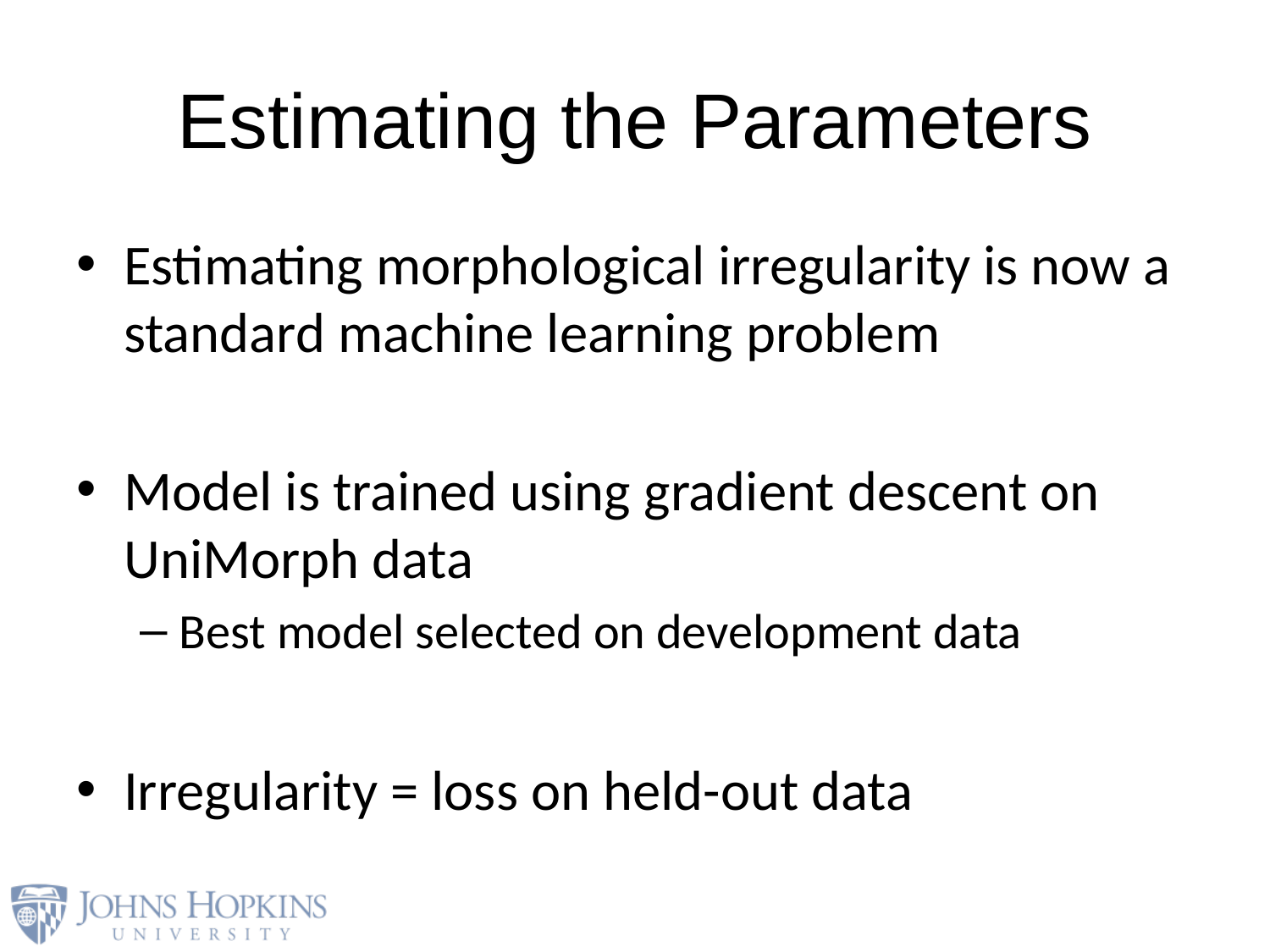

# Estimating the Parameters
Estimating morphological irregularity is now a standard machine learning problem

Model is trained using gradient descent on UniMorph data
Best model selected on development data

Irregularity = loss on held-out data